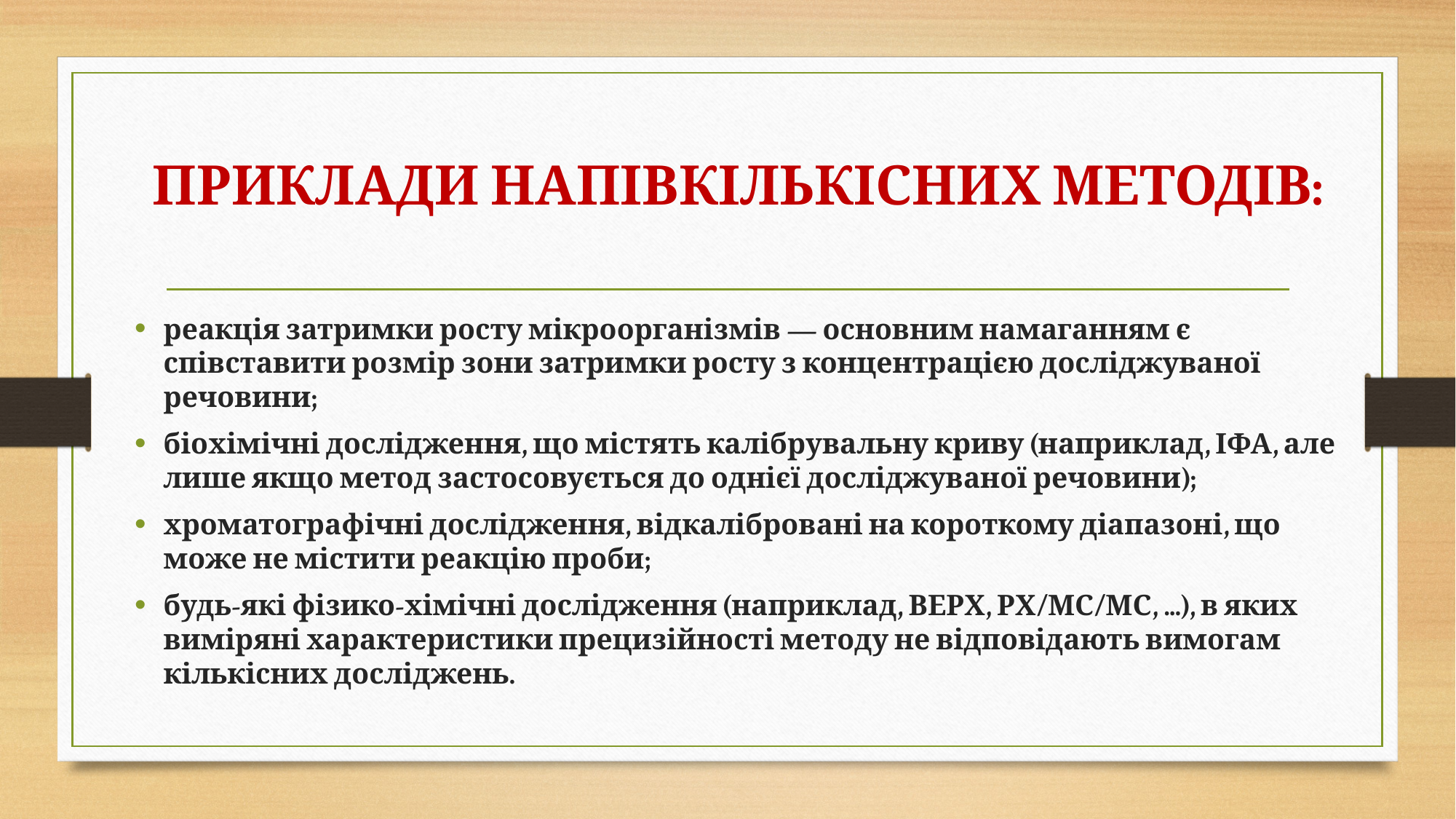

# ПРИКЛАДИ НАПІВКІЛЬКІСНИХ МЕТОДІВ:
реакція затримки росту мікроорганізмів — основним намаганням є співставити розмір зони затримки росту з концентрацією досліджуваної речовини;
біохімічні дослідження, що містять калібрувальну криву (наприклад, ІФА, але лише якщо метод застосовується до однієї досліджуваної речовини);
хроматографічні дослідження, відкалібровані на короткому діапазоні, що може не містити реак­цію проби;
будь-які фізико-хімічні дослідження (наприклад, ВЕРХ, РХ/МС/МС, ...), в яких виміряні характеристики прецизійності методу не відповідають вимогам кількісних досліджень.